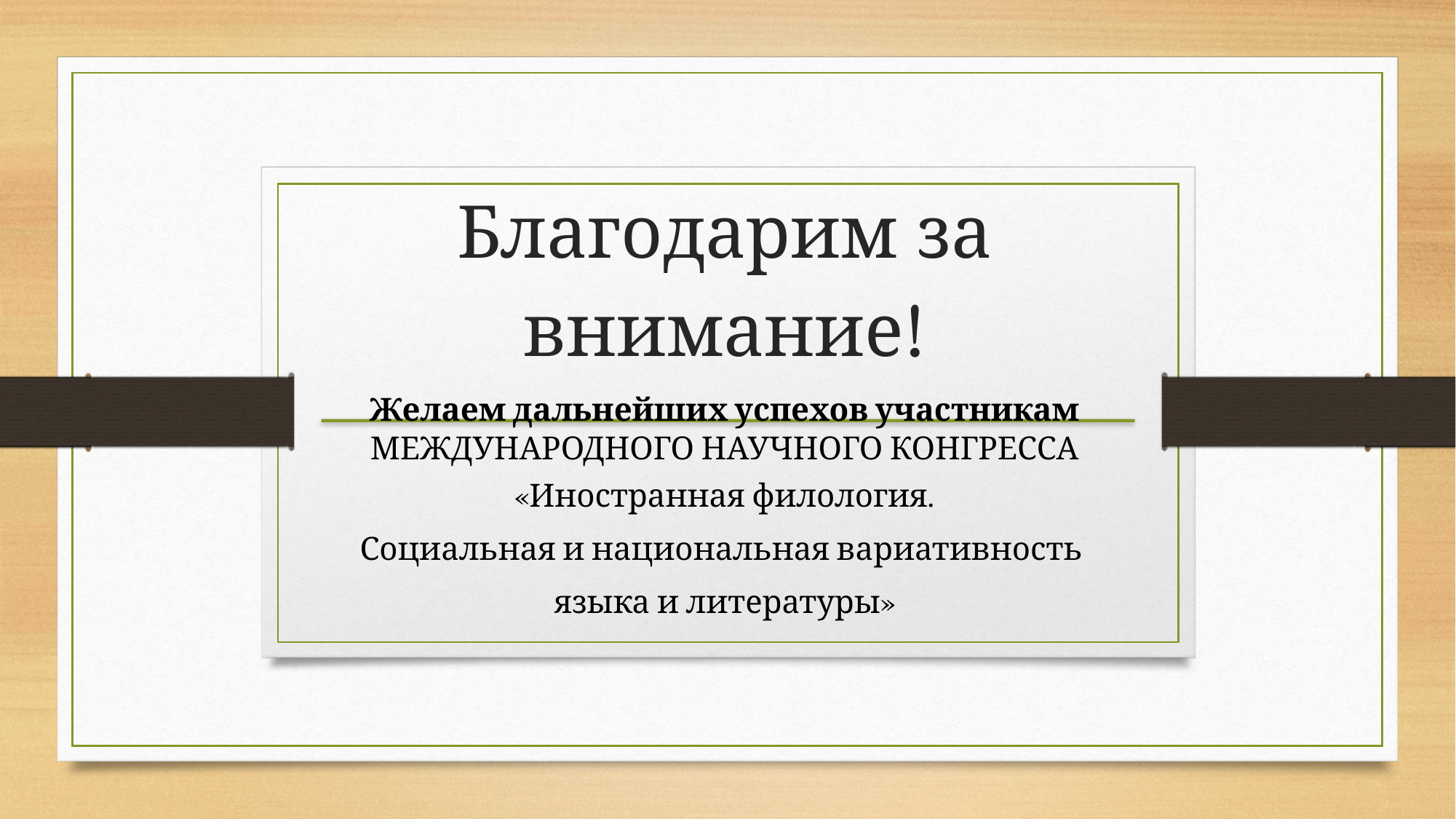

Благодарим за внимание!
Желаем дальнейших успехов участникам МЕЖДУНАРОДНОГО НАУЧНОГО КОНГРЕССА
«Иностранная филология.
Социальная и национальная вариативность
языка и литературы»